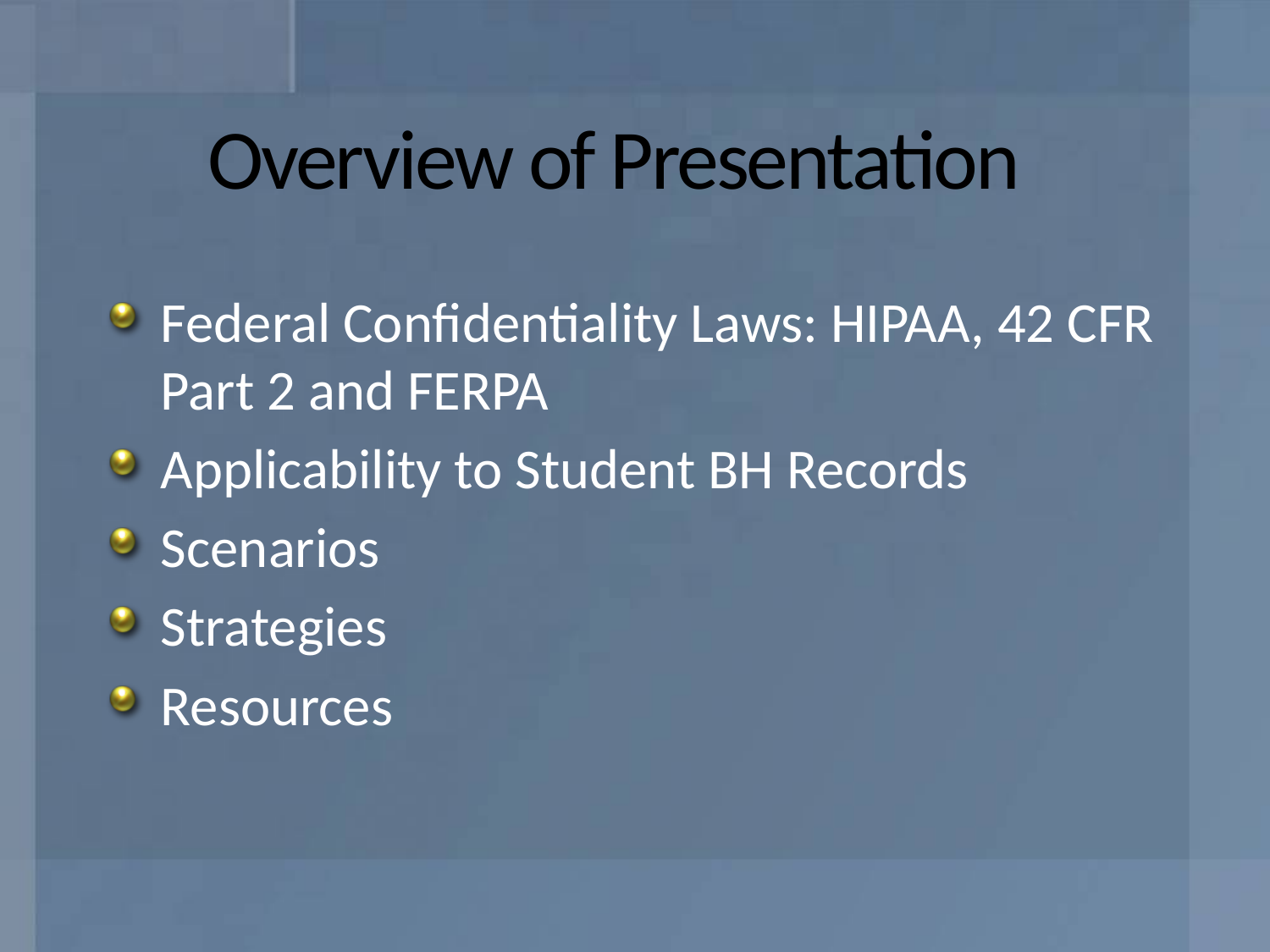

# Overview of Presentation
Federal Confidentiality Laws: HIPAA, 42 CFR Part 2 and FERPA
Applicability to Student BH Records
Scenarios
Strategies
Resources